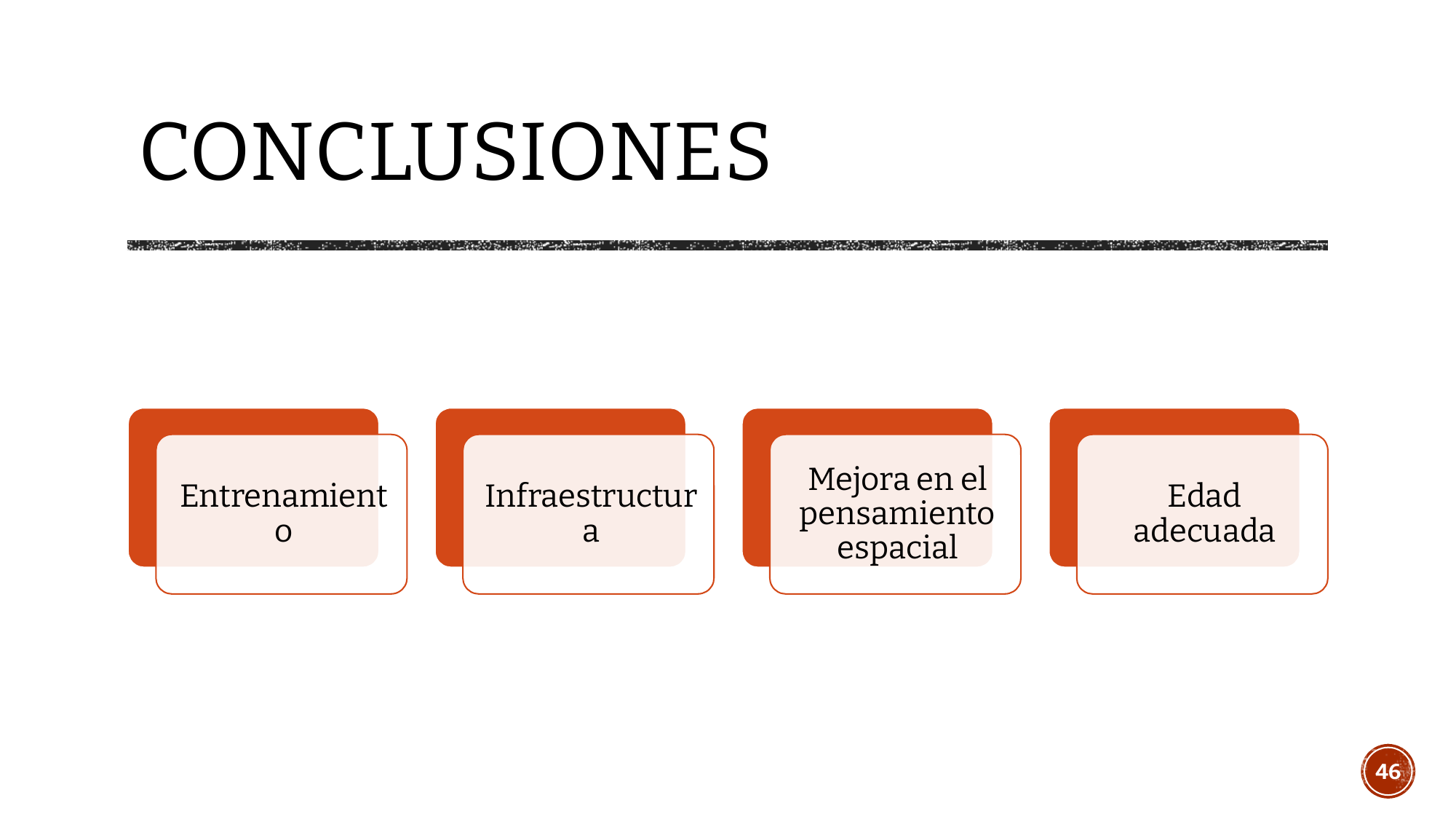

# Conclusiones

Entrenamiento
Infraestructura
Mejora en el pensamiento espacial
Edad adecuada
46